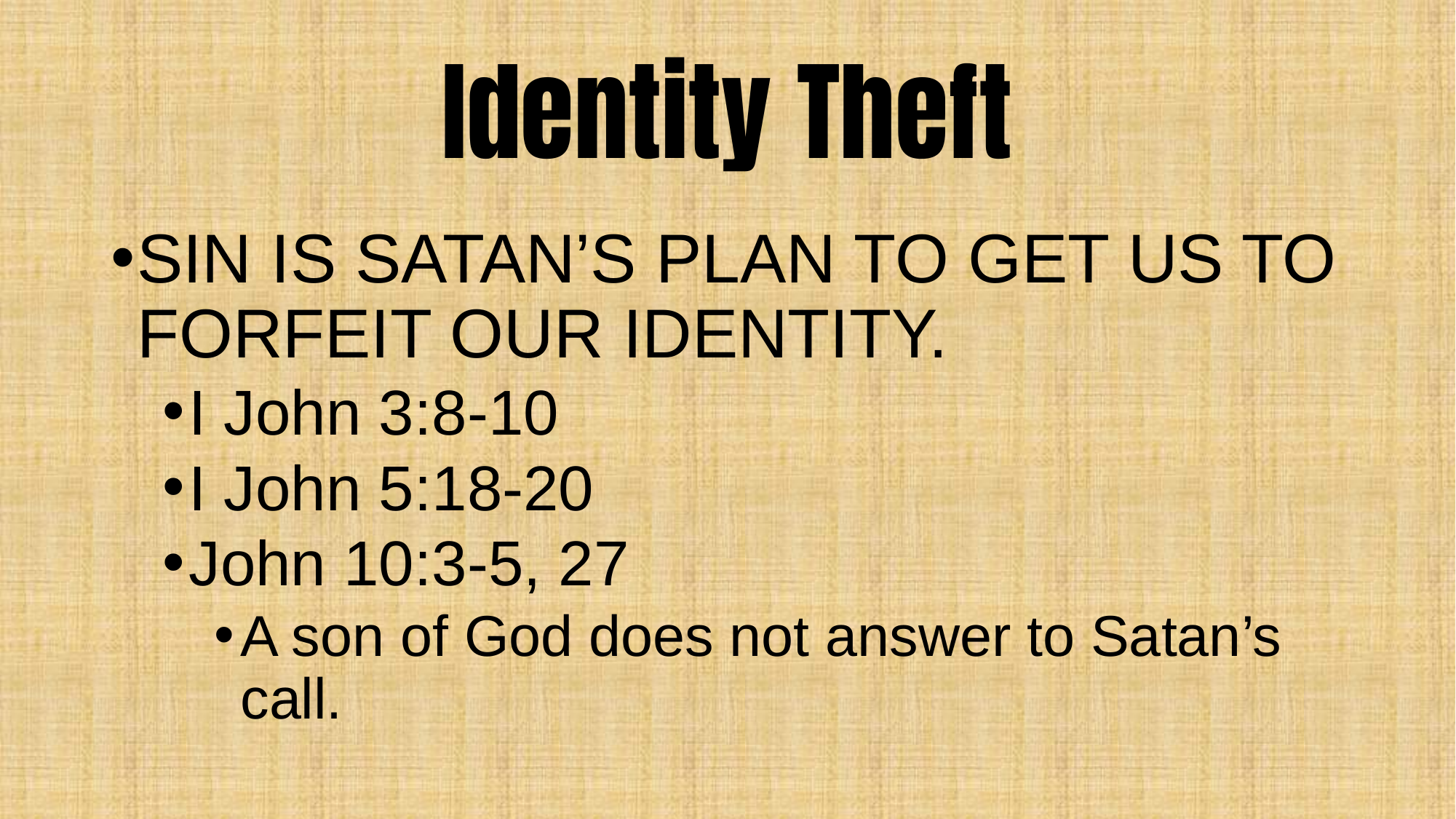

# Identity Theft
SIN IS SATAN’S PLAN TO GET US TO FORFEIT OUR IDENTITY.
I John 3:8-10
I John 5:18-20
John 10:3-5, 27
A son of God does not answer to Satan’s call.